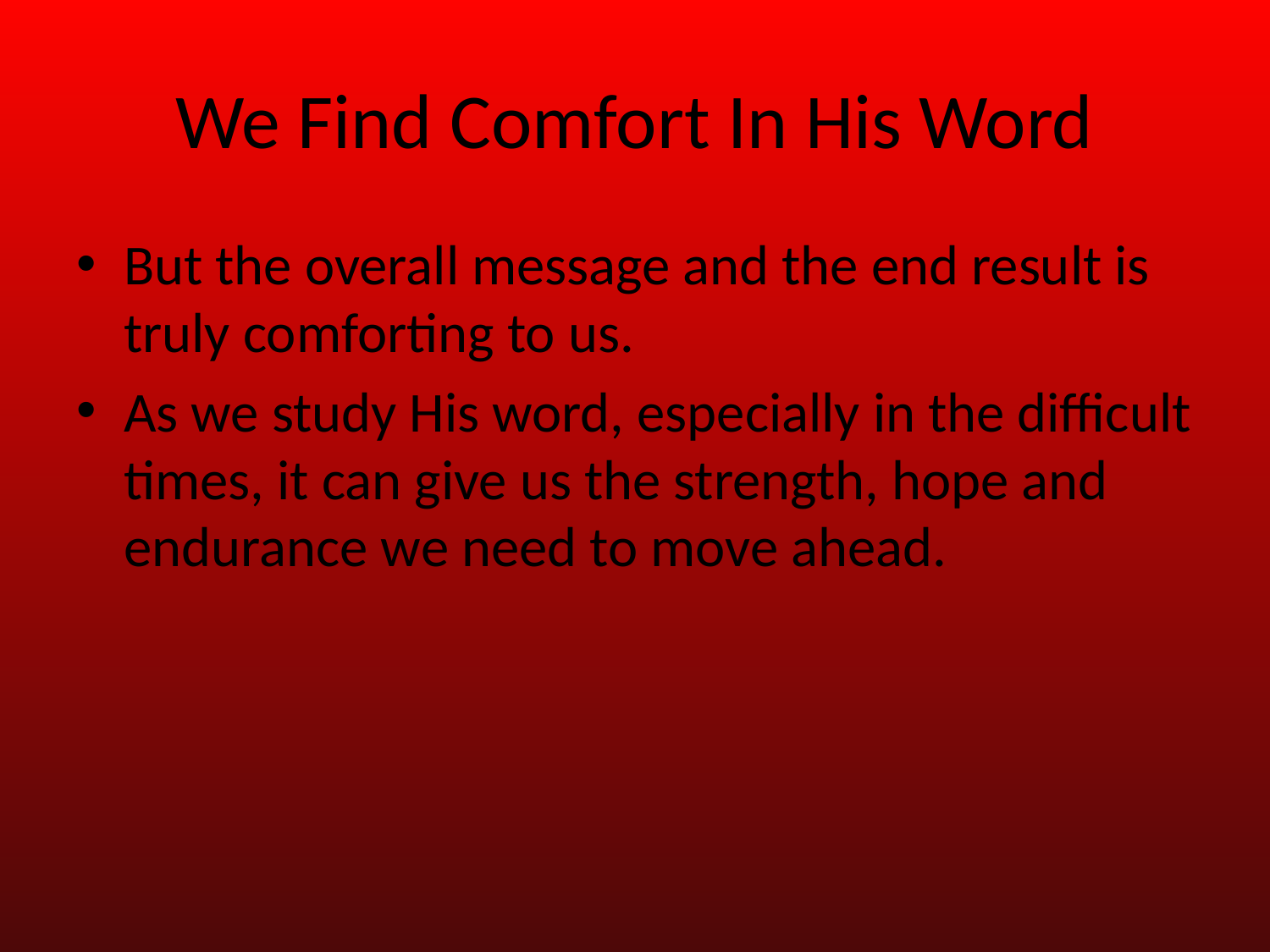

# We Find Comfort In His Word
But the overall message and the end result is truly comforting to us.
As we study His word, especially in the difficult times, it can give us the strength, hope and endurance we need to move ahead.